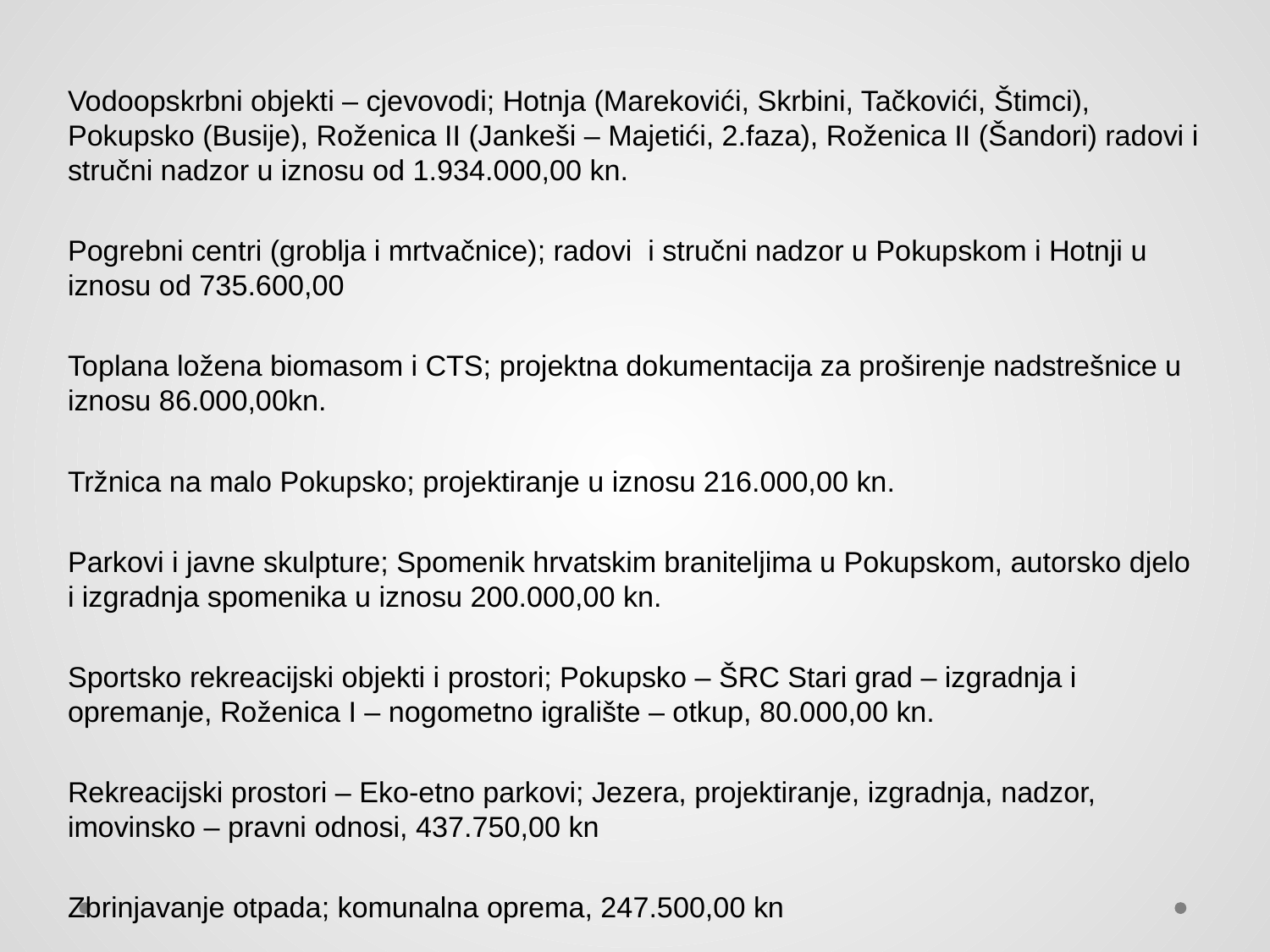

Vodoopskrbni objekti – cjevovodi; Hotnja (Marekovići, Skrbini, Tačkovići, Štimci), Pokupsko (Busije), Roženica II (Jankeši – Majetići, 2.faza), Roženica II (Šandori) radovi i stručni nadzor u iznosu od 1.934.000,00 kn.

Pogrebni centri (groblja i mrtvačnice); radovi  i stručni nadzor u Pokupskom i Hotnji u iznosu od 735.600,00

Toplana ložena biomasom i CTS; projektna dokumentacija za proširenje nadstrešnice u iznosu 86.000,00kn.

Tržnica na malo Pokupsko; projektiranje u iznosu 216.000,00 kn.

Parkovi i javne skulpture; Spomenik hrvatskim braniteljima u Pokupskom, autorsko djelo i izgradnja spomenika u iznosu 200.000,00 kn.

Sportsko rekreacijski objekti i prostori; Pokupsko – ŠRC Stari grad – izgradnja i opremanje, Roženica I – nogometno igralište – otkup, 80.000,00 kn.

Rekreacijski prostori – Eko-etno parkovi; Jezera, projektiranje, izgradnja, nadzor, imovinsko – pravni odnosi, 437.750,00 kn

Zbrinjavanje otpada; komunalna oprema, 247.500,00 kn